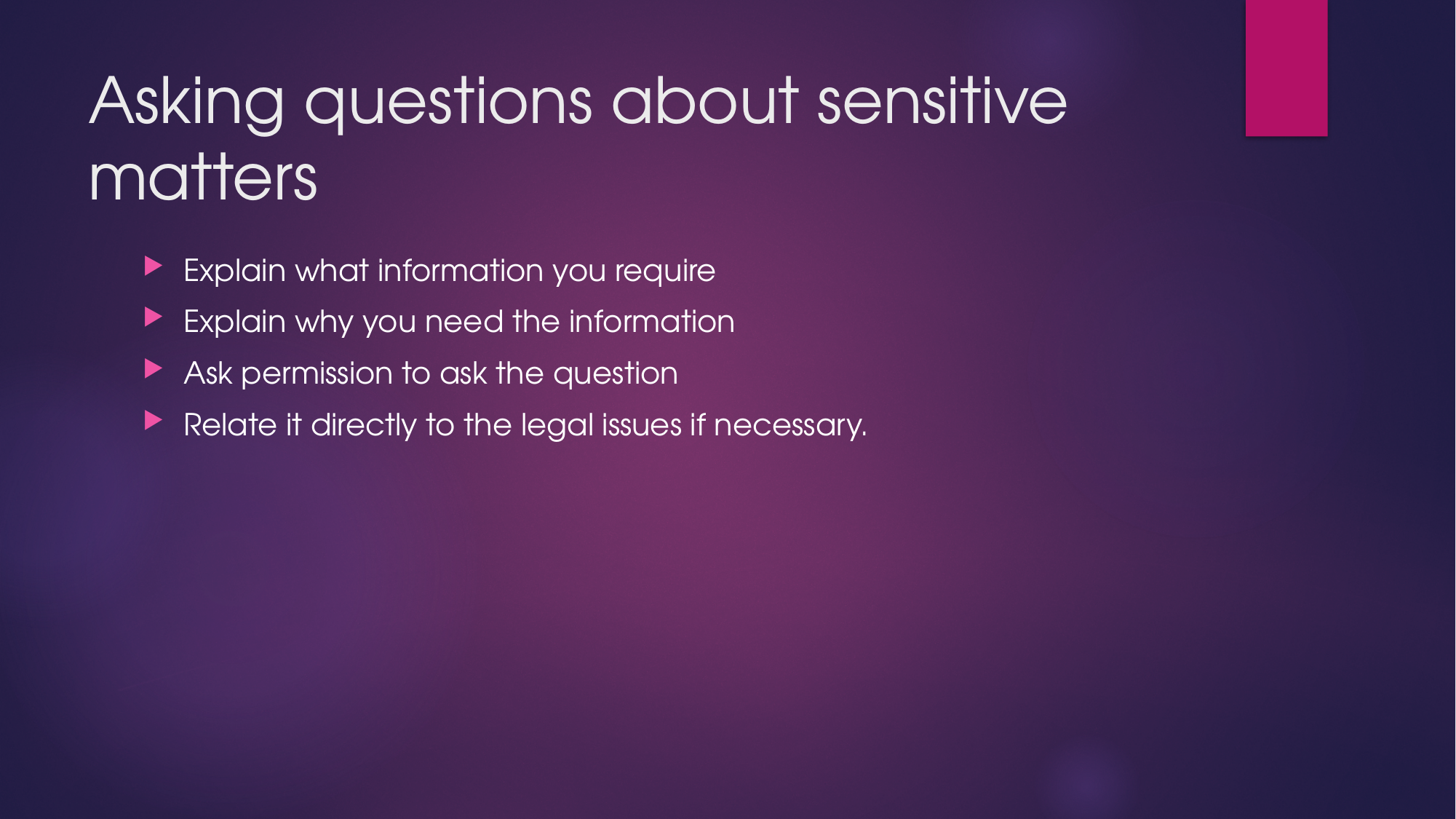

# Asking questions about sensitive matters
Explain what information you require
Explain why you need the information
Ask permission to ask the question
Relate it directly to the legal issues if necessary.